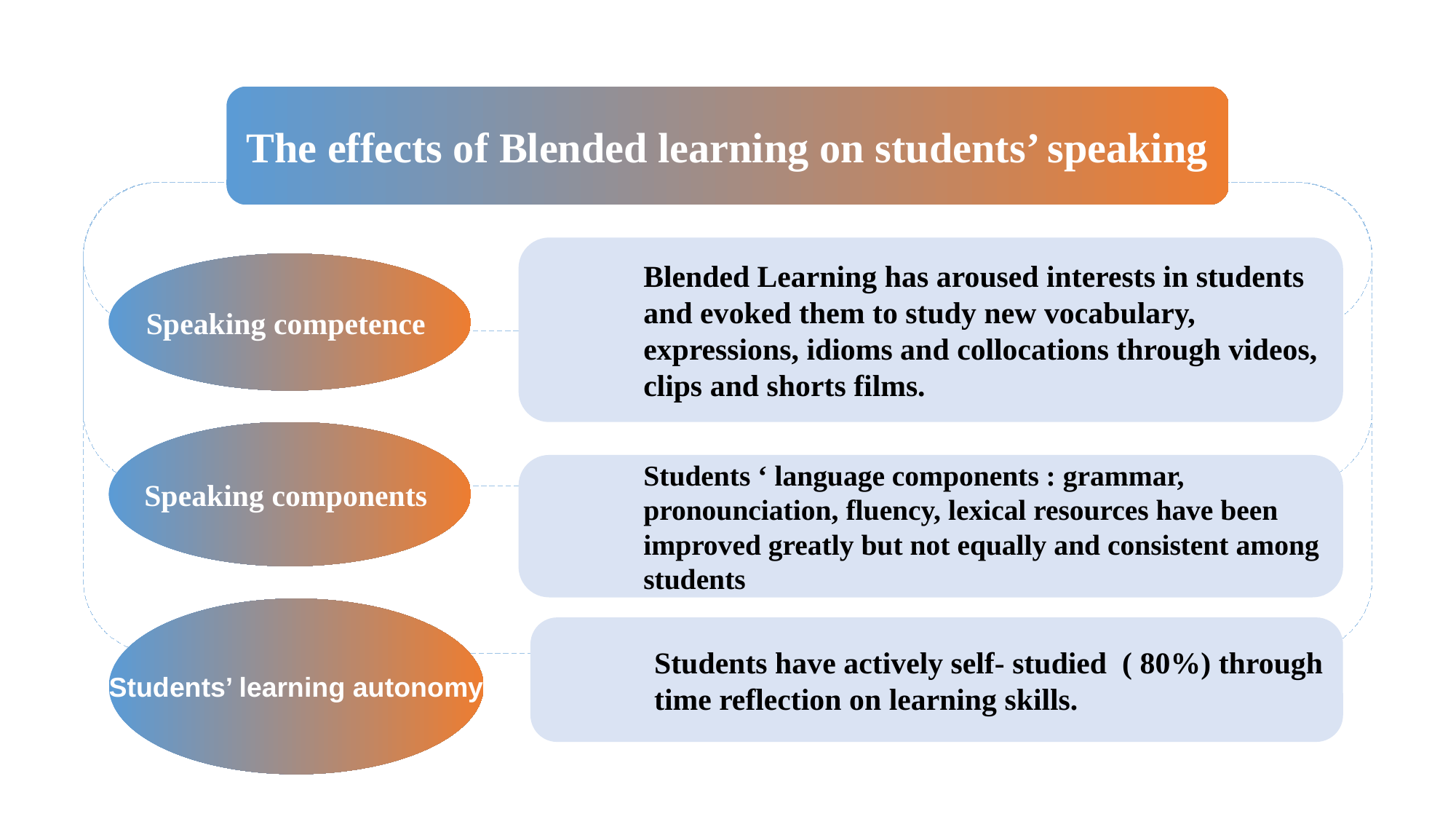

#
The effects of Blended learning on students’ speaking

Blended Learning has aroused interests in students and evoked them to study new vocabulary, expressions, idioms and collocations through videos, clips and shorts films.
Speaking competence
Speaking components
Students ‘ language components : grammar, pronounciation, fluency, lexical resources have been improved greatly but not equally and consistent among students
Students’ learning autonomy
Students have actively self- studied  ( 80%) through time reflection on learning skills.